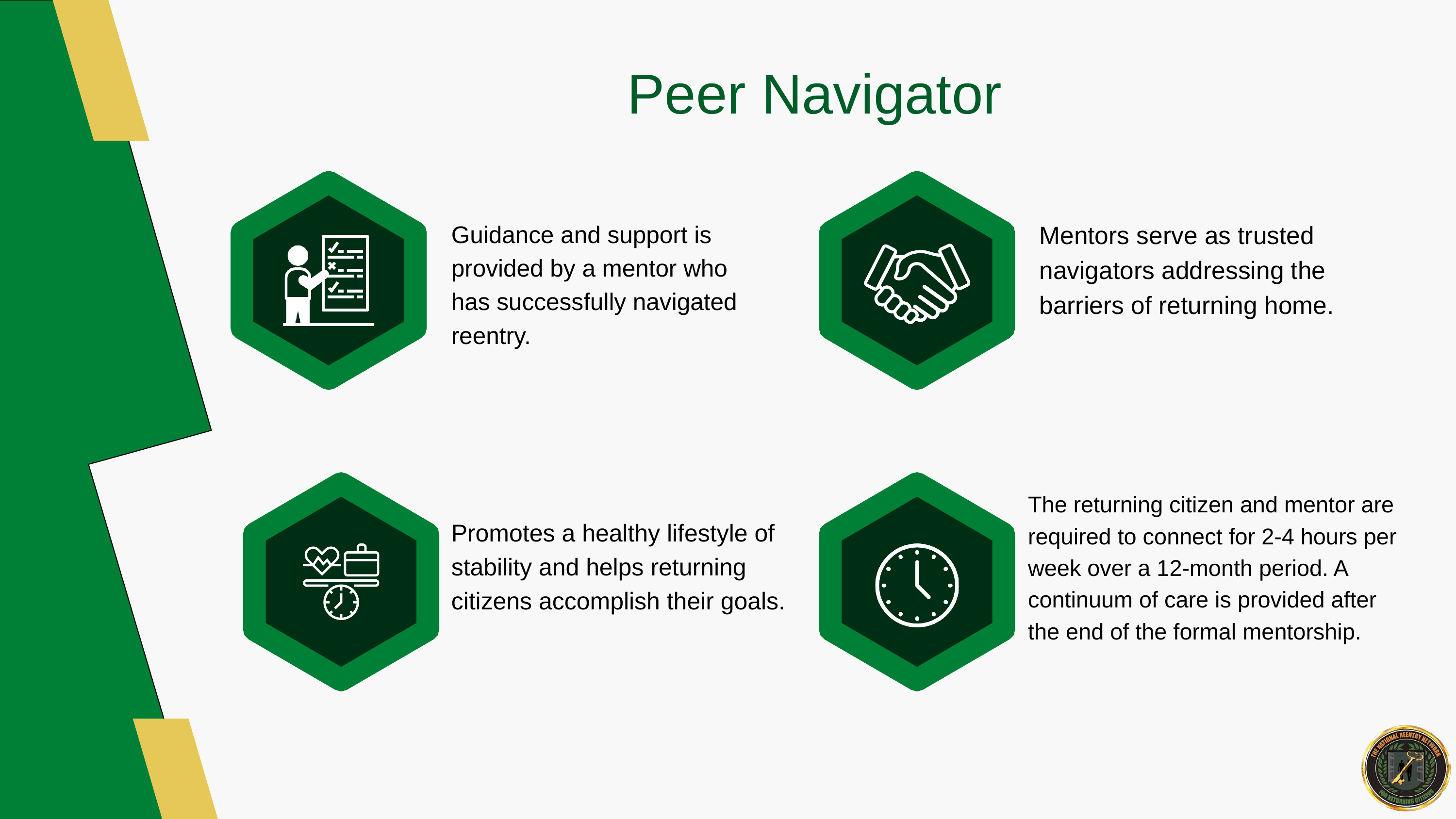

Peer Navigator

Guidance and support is provided by a mentor who has successfully navigated reentry.
Mentors serve as trusted navigators addressing the barriers of returning home.

The returning citizen and mentor are required to connect for 2-4 hours per week over a 12-month period. A continuum of care is provided after the end of the formal mentorship.
Promotes a healthy lifestyle of stability and helps returning citizens accomplish their goals.